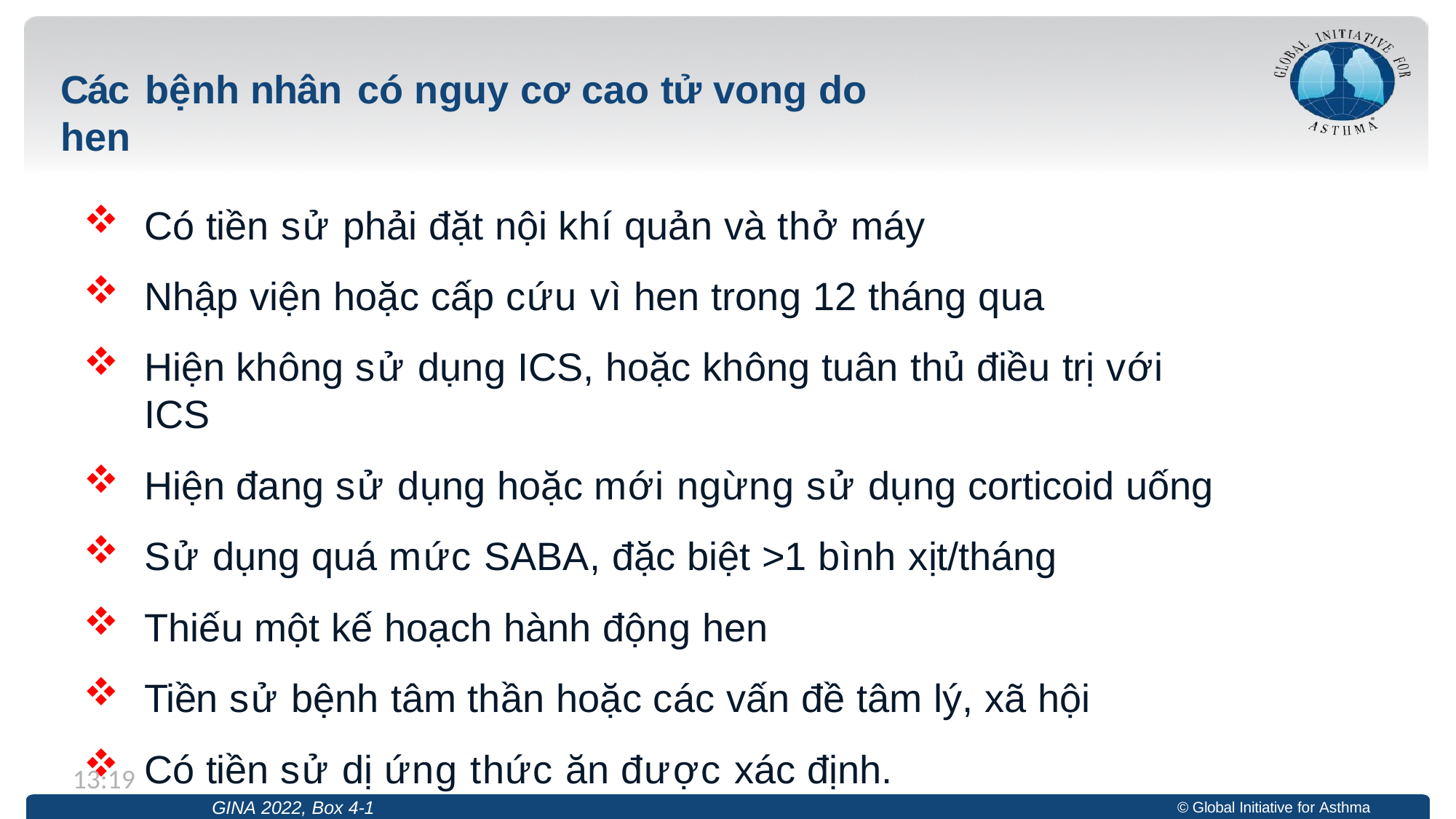

# Các bệnh nhân có nguy cơ cao tử vong do hen
Có tiền sử phải đặt nội khí quản và thở máy
Nhập viện hoặc cấp cứu vì hen trong 12 tháng qua
Hiện không sử dụng ICS, hoặc không tuân thủ điều trị với ICS
Hiện đang sử dụng hoặc mới ngừng sử dụng corticoid uống
Sử dụng quá mức SABA, đặc biệt >1 bình xịt/tháng
Thiếu một kế hoạch hành động hen
Tiền sử bệnh tâm thần hoặc các vấn đề tâm lý, xã hội
Có tiền sử dị ứng thức ăn được xác định.
13:19
GINA 2022, Box 4-1
© Global Initiative for Asthma